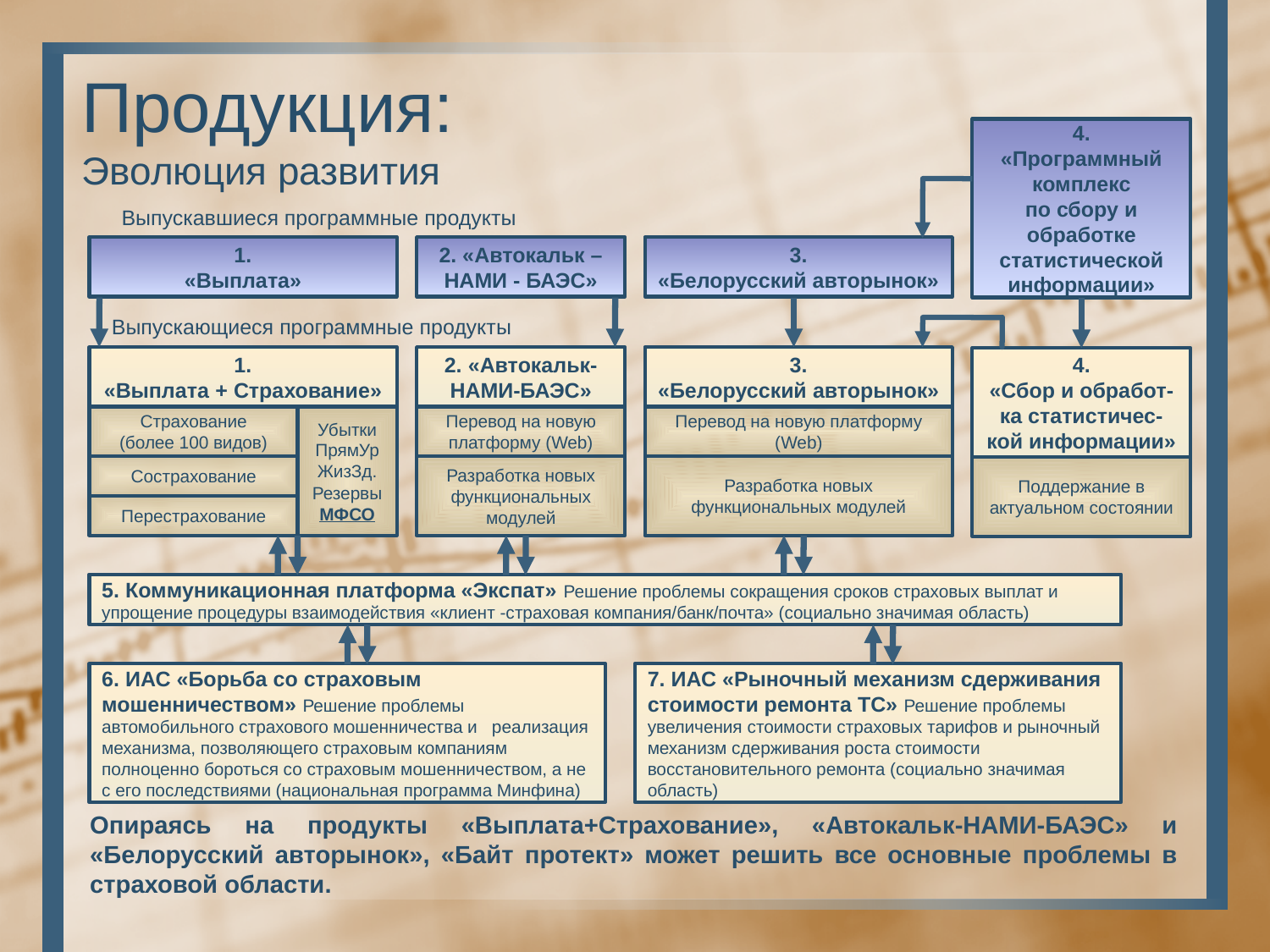

# Продукция: Эволюция развития
4.
«Программный комплекс
по сбору и обработке статистической информации»
Выпускавшиеся программные продукты
1.
«Выплата»
2. «Автокальк –НАМИ - БАЭС»
3.
«Белорусский авторынок»
Выпускающиеся программные продукты
1.
«Выплата + Страхование»
2. «Автокальк-НАМИ-БАЭС»
3.
«Белорусский авторынок»
4.
«Сбор и обработ-ка статистичес-кой информации»
Страхование
(более 100 видов)
Убытки
ПрямУр
ЖизЗд.
Резервы
МФСО
Перевод на новую платформу (Web)
Перевод на новую платформу (Web)
Сострахование
Разработка новых функциональных модулей
Разработка новых функциональных модулей
Поддержание в актуальном состоянии
Перестрахование
5. Коммуникационная платформа «Экспат» Решение проблемы сокращения сроков страховых выплат и упрощение процедуры взаимодействия «клиент -страховая компания/банк/почта» (социально значимая область)
6. ИАС «Борьба со страховым мошенничеством» Решение проблемы автомобильного страхового мошенничества и   реализация механизма, позволяющего страховым компаниям полноценно бороться со страховым мошенничеством, а не с его последствиями (национальная программа Минфина)
7. ИАС «Рыночный механизм сдерживания стоимости ремонта ТС» Решение проблемы увеличения стоимости страховых тарифов и рыночный механизм сдерживания роста стоимости восстановительного ремонта (социально значимая область)
	Опираясь на продукты «Выплата+Страхование», «Автокальк-НАМИ-БАЭС» и «Белорусский авторынок», «Байт протект» может решить все основные проблемы в страховой области.